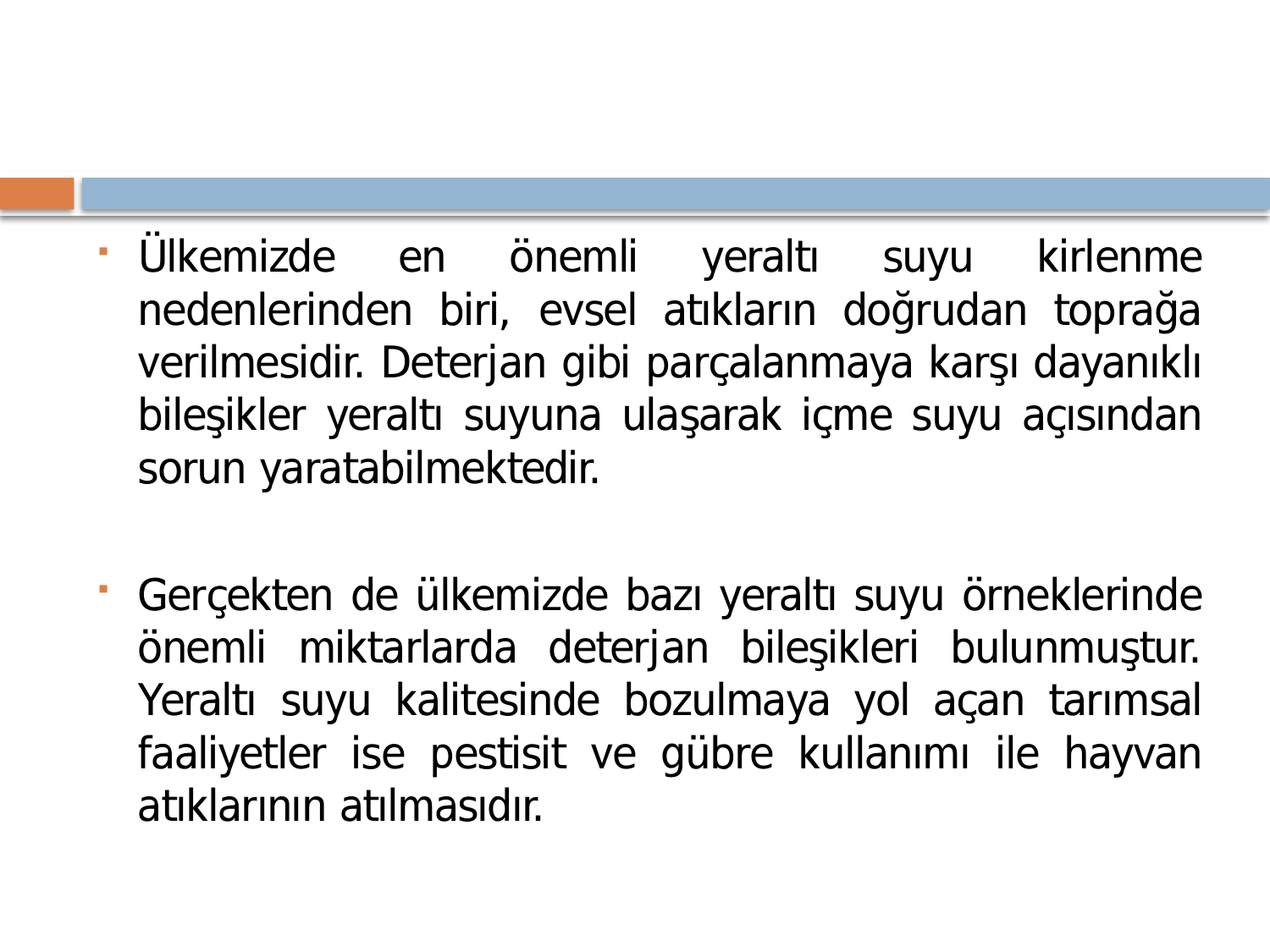

#
Ülkemizde en önemli yeraltı suyu kirlenme nedenlerinden biri, evsel atıkların doğrudan toprağa verilmesidir. Deterjan gibi parçalanmaya karşı dayanıklı bileşikler yeraltı suyuna ulaşarak içme suyu açısından sorun yaratabilmektedir.

Gerçekten de ülkemizde bazı yeraltı suyu örneklerinde önemli miktarlarda deterjan bileşikleri bulunmuştur. Yeraltı suyu kalitesinde bozulmaya yol açan tarımsal faaliyetler ise pestisit ve gübre kullanımı ile hayvan atıklarının atılmasıdır.